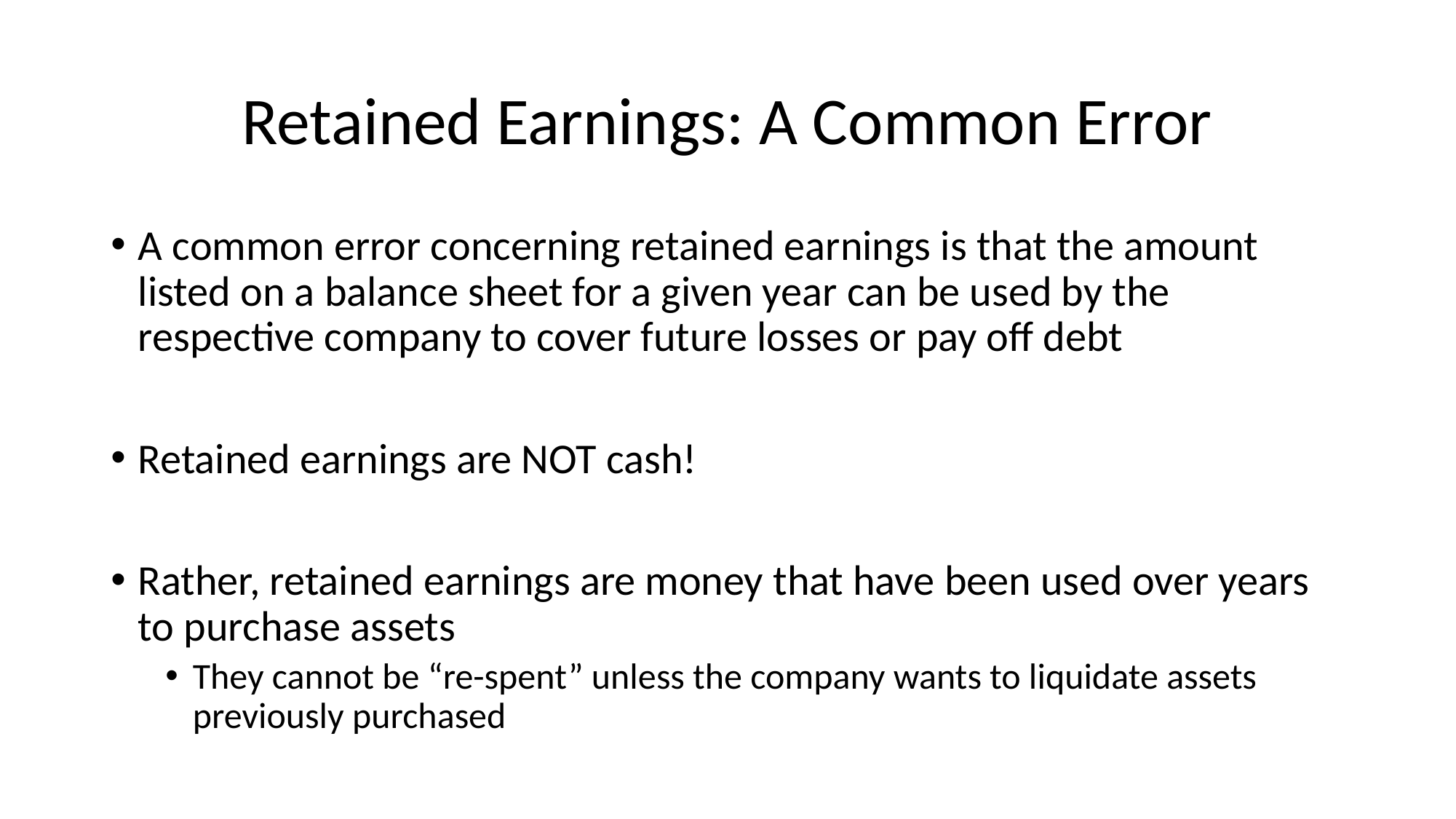

# Retained Earnings: A Common Error
A common error concerning retained earnings is that the amount listed on a balance sheet for a given year can be used by the respective company to cover future losses or pay off debt

Retained earnings are NOT cash!

Rather, retained earnings are money that have been used over years to purchase assets
They cannot be “re-spent” unless the company wants to liquidate assets previously purchased